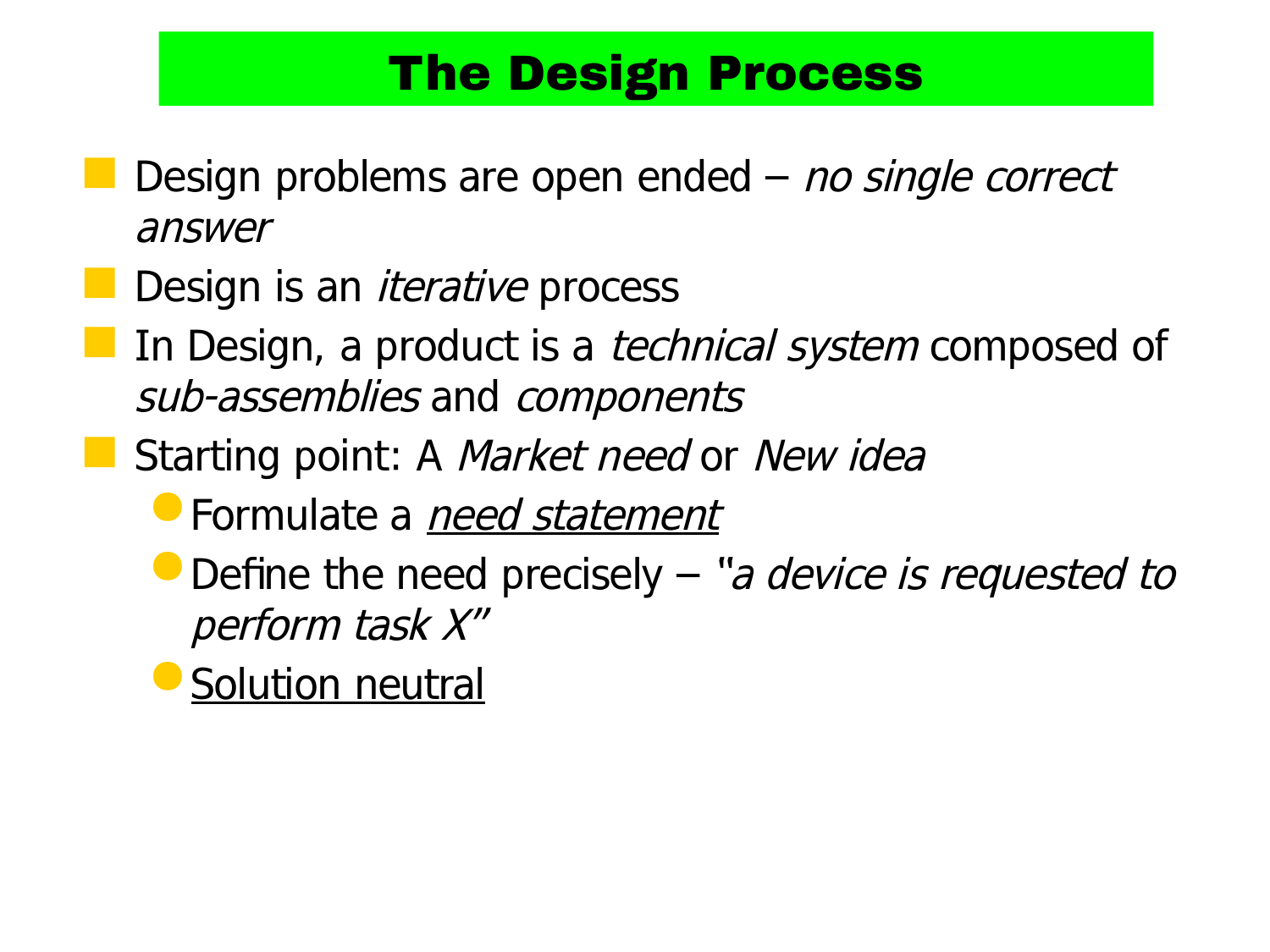

The Design Process
Design problems are open ended – no single correct answer
Design is an iterative process
In Design, a product is a technical system composed of sub-assemblies and components
Starting point: A Market need or New idea
Formulate a need statement
Define the need precisely – “a device is requested to perform task X”
Solution neutral